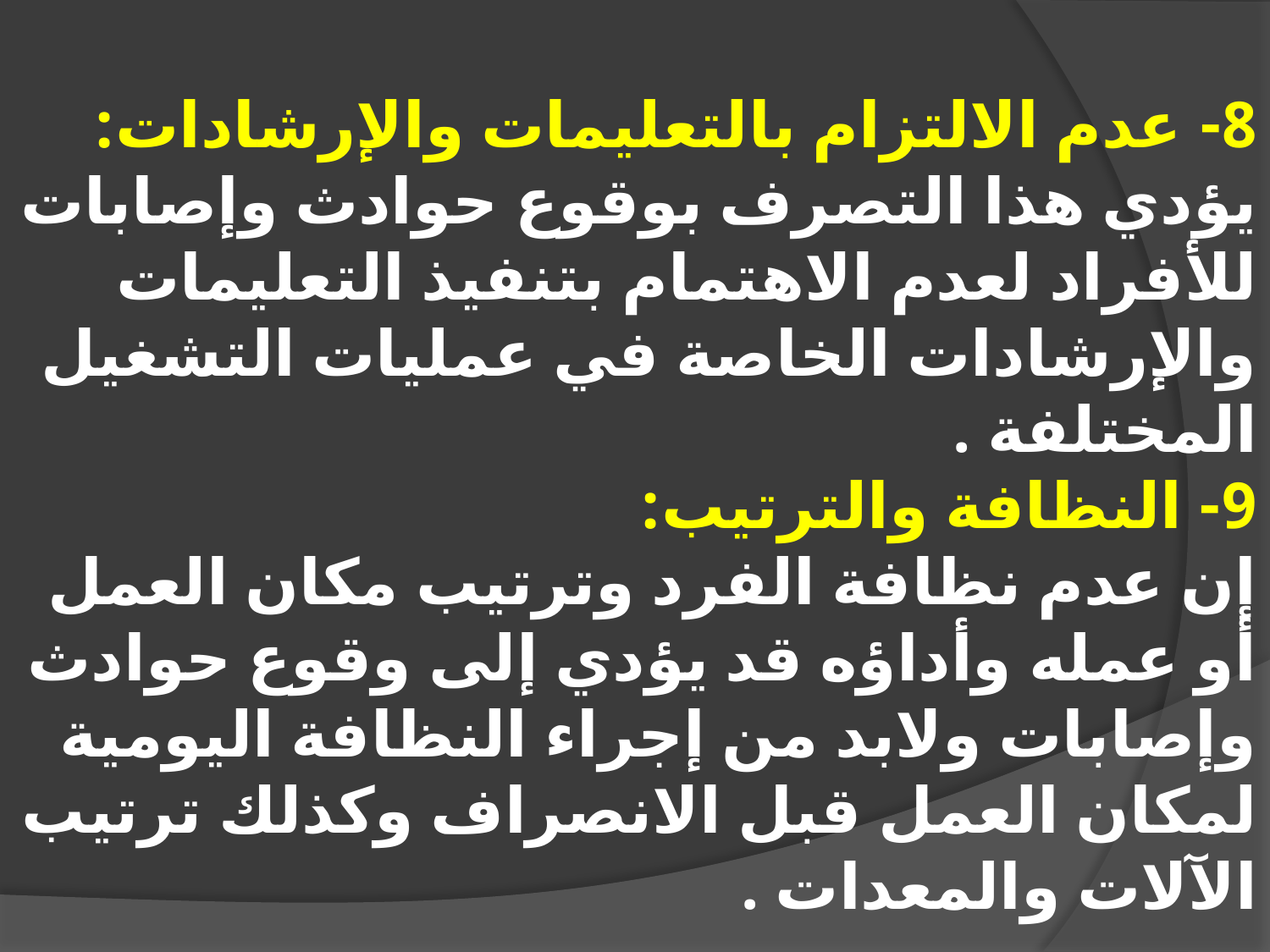

8- عدم الالتزام بالتعليمات والإرشادات: 
يؤدي هذا التصرف بوقوع حوادث وإصابات للأفراد لعدم الاهتمام بتنفيذ التعليمات والإرشادات الخاصة في عمليات التشغيل المختلفة .
9- النظافة والترتيب:
إن عدم نظافة الفرد وترتيب مكان العمل أو عمله وأداؤه قد يؤدي إلى وقوع حوادث وإصابات ولابد من إجراء النظافة اليومية لمكان العمل قبل الانصراف وكذلك ترتيب الآلات والمعدات .